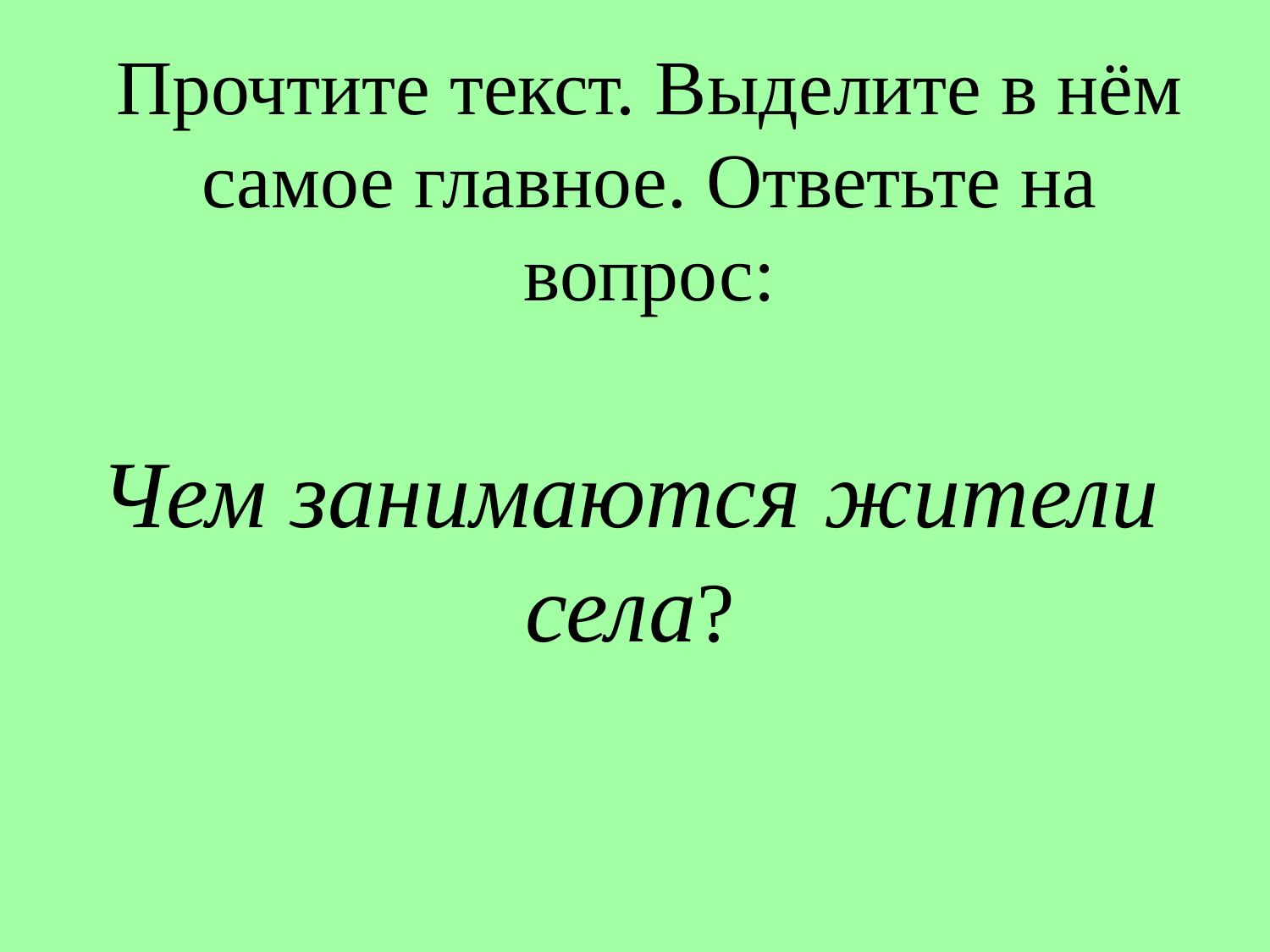

# Прочтите текст. Выделите в нём самое главное. Ответьте на вопрос:
Чем занимаются жители села?